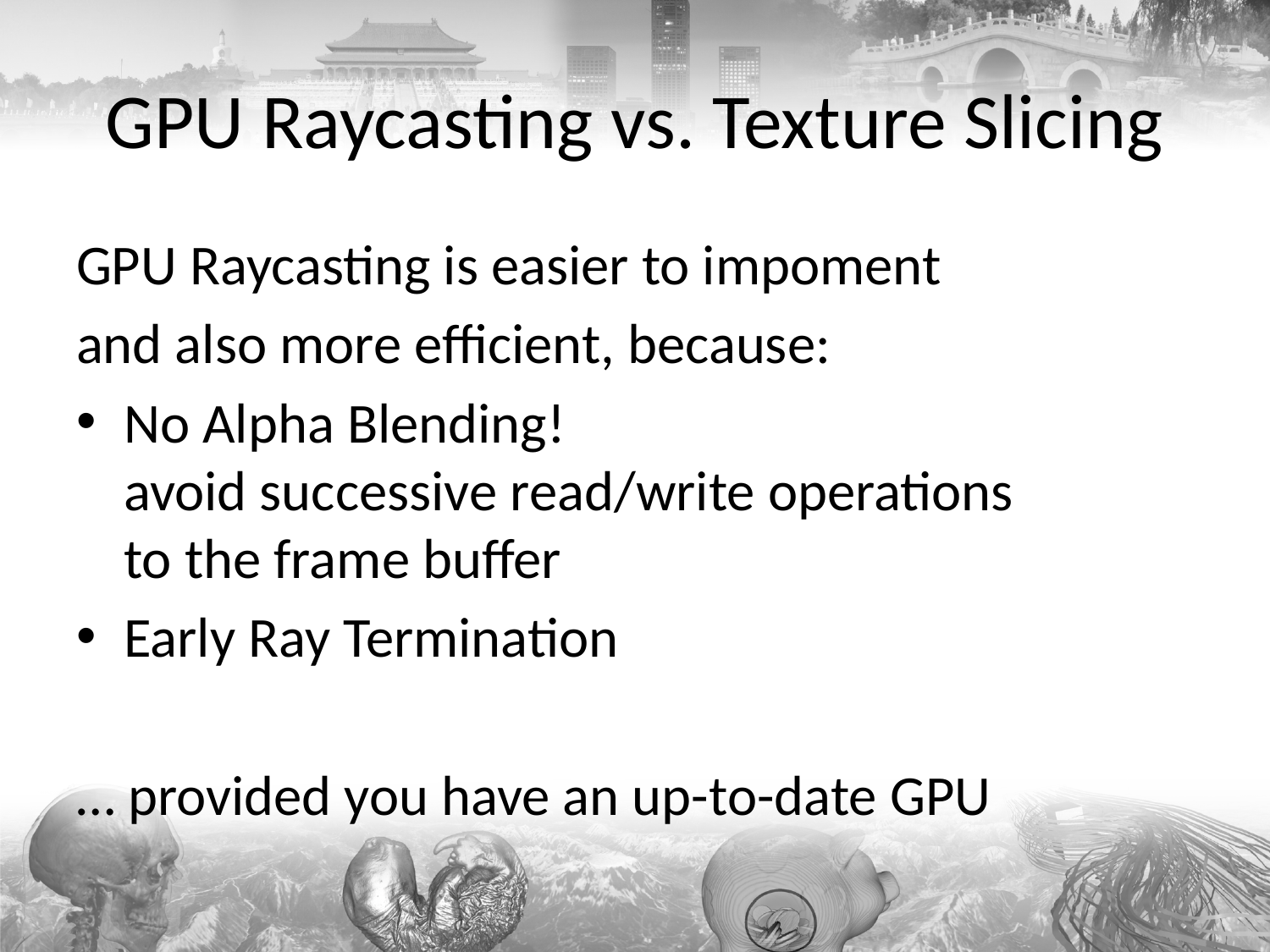

# GPU Raycasting vs. Texture Slicing
GPU Raycasting is easier to impoment
and also more efficient, because:
No Alpha Blending!
avoid successive read/write operations
to the frame buffer
Early Ray Termination

… provided you have an up-to-date GPU